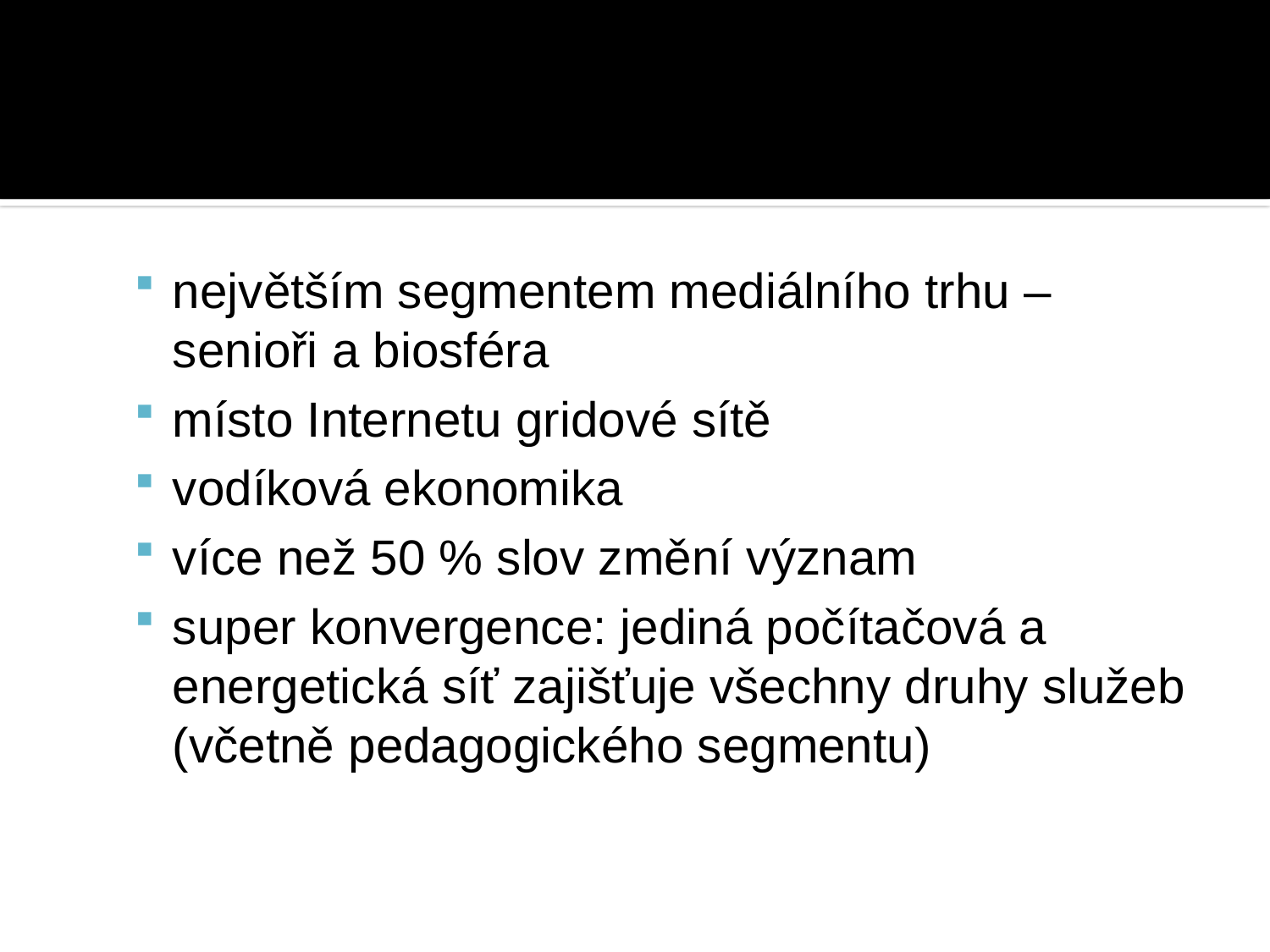

#
největším segmentem mediálního trhu – senioři a biosféra
místo Internetu gridové sítě
vodíková ekonomika
více než 50 % slov změní význam
super konvergence: jediná počítačová a energetická síť zajišťuje všechny druhy služeb (včetně pedagogického segmentu)